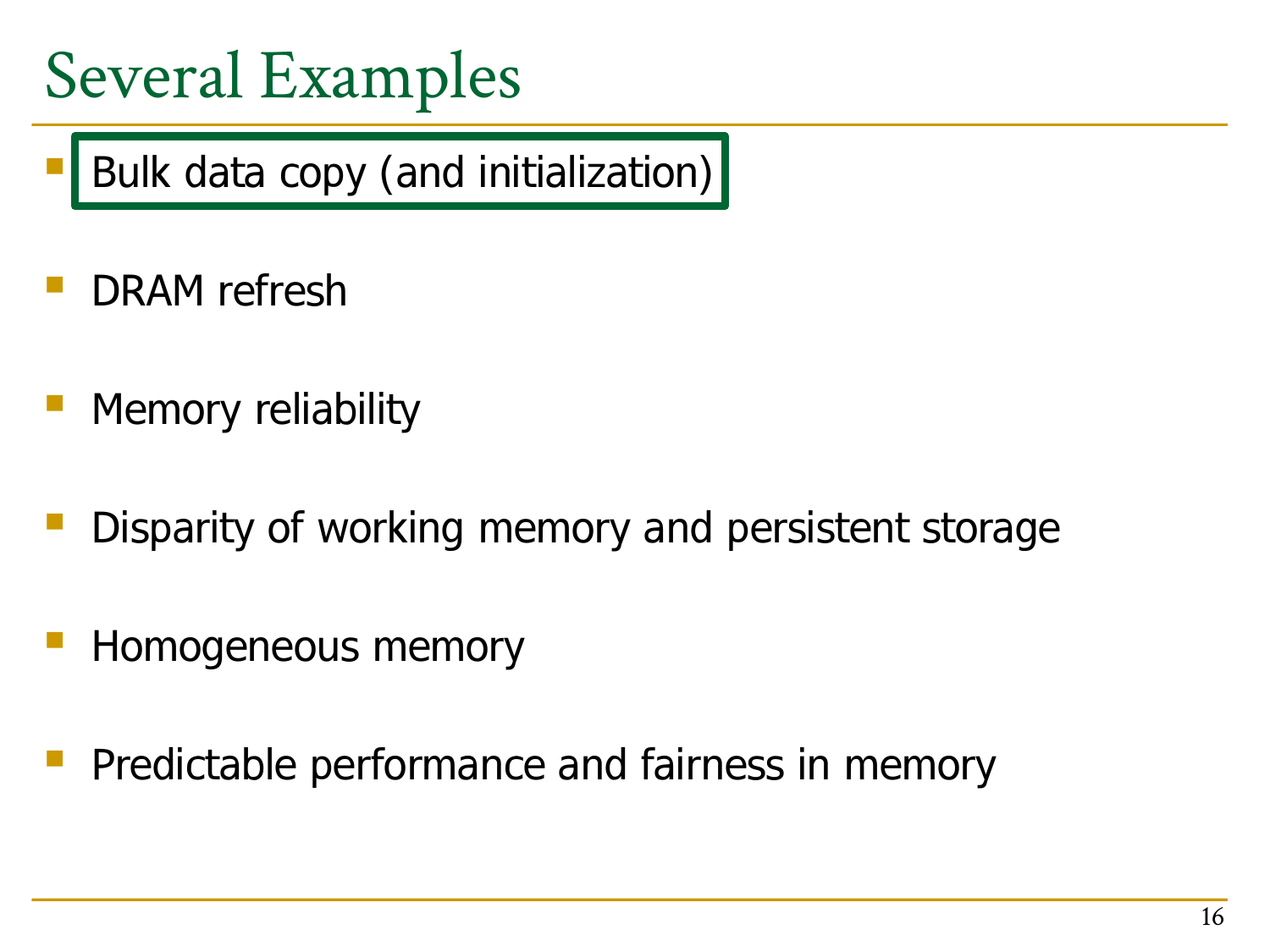

# Several Examples

Bulk data copy (and initialization)

DRAM refresh

Memory reliability

Disparity of working memory and persistent storage

Homogeneous memory

Predictable performance and fairness in memory
16